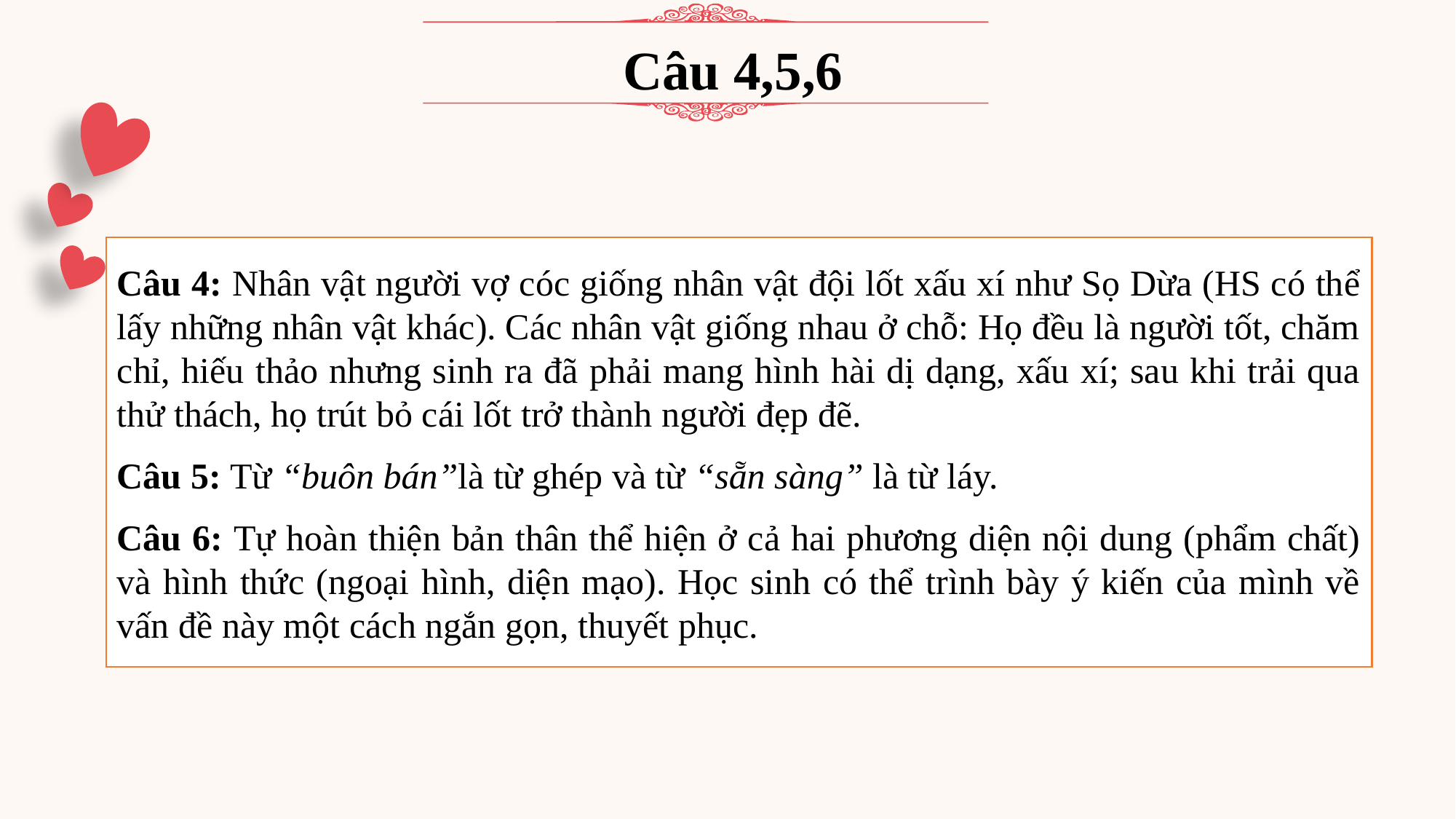

Câu 4,5,6

Câu 4: Nhân vật người vợ cóc giống nhân vật đội lốt xấu xí như Sọ Dừa (HS có thể lấy những nhân vật khác). Các nhân vật giống nhau ở chỗ: Họ đều là người tốt, chăm chỉ, hiếu thảo nhưng sinh ra đã phải mang hình hài dị dạng, xấu xí; sau khi trải qua thử thách, họ trút bỏ cái lốt trở thành người đẹp đẽ.
Câu 5: Từ “buôn bán”là từ ghép và từ “sẵn sàng” là từ láy.
Câu 6: Tự hoàn thiện bản thân thể hiện ở cả hai phương diện nội dung (phẩm chất) và hình thức (ngoại hình, diện mạo). Học sinh có thể trình bày ý kiến của mình về vấn đề này một cách ngắn gọn, thuyết phục.